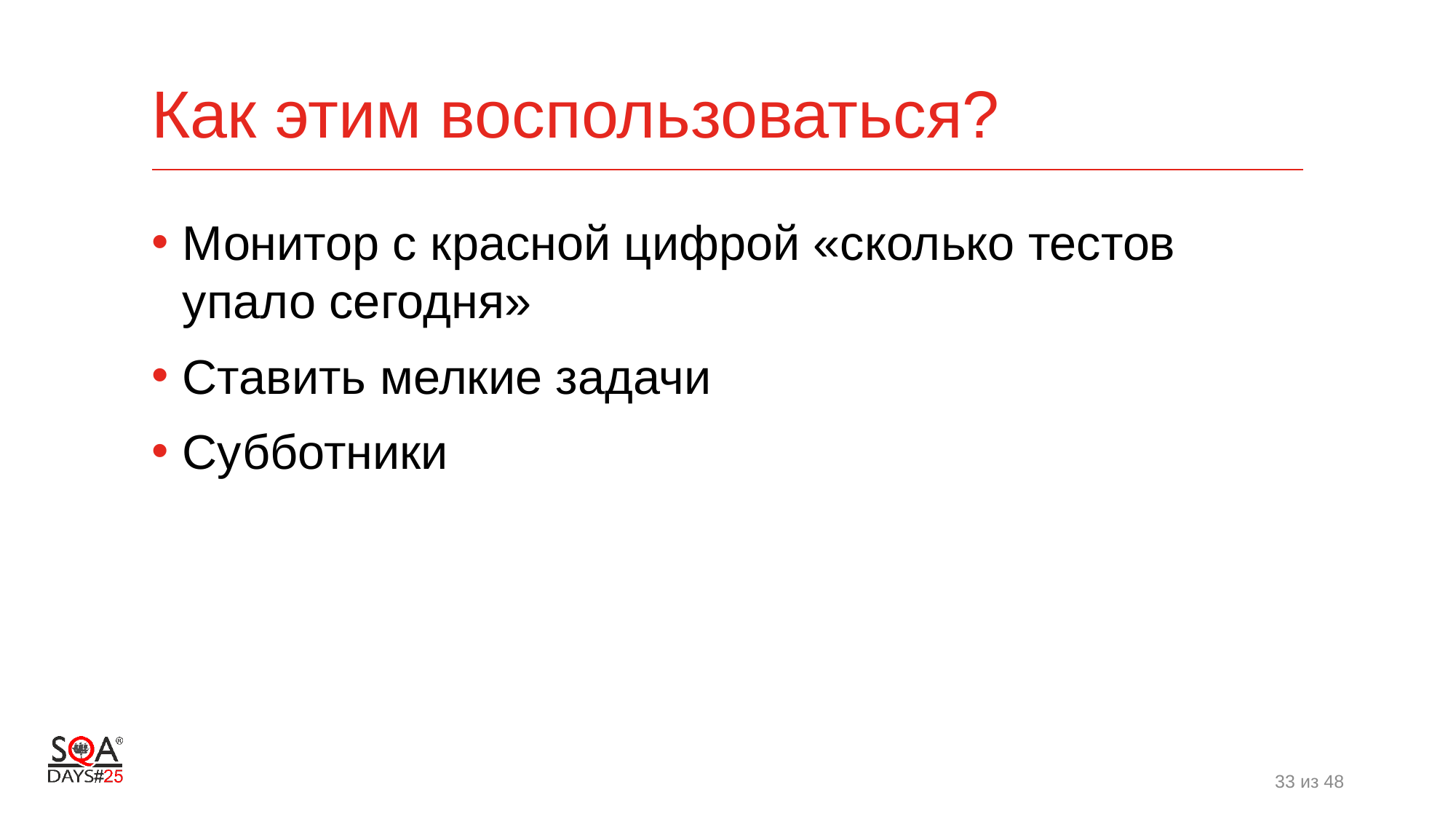

# Как этим воспользоваться?
Монитор с красной цифрой «сколько тестов упало сегодня»
Ставить мелкие задачи
Субботники

33 из 48